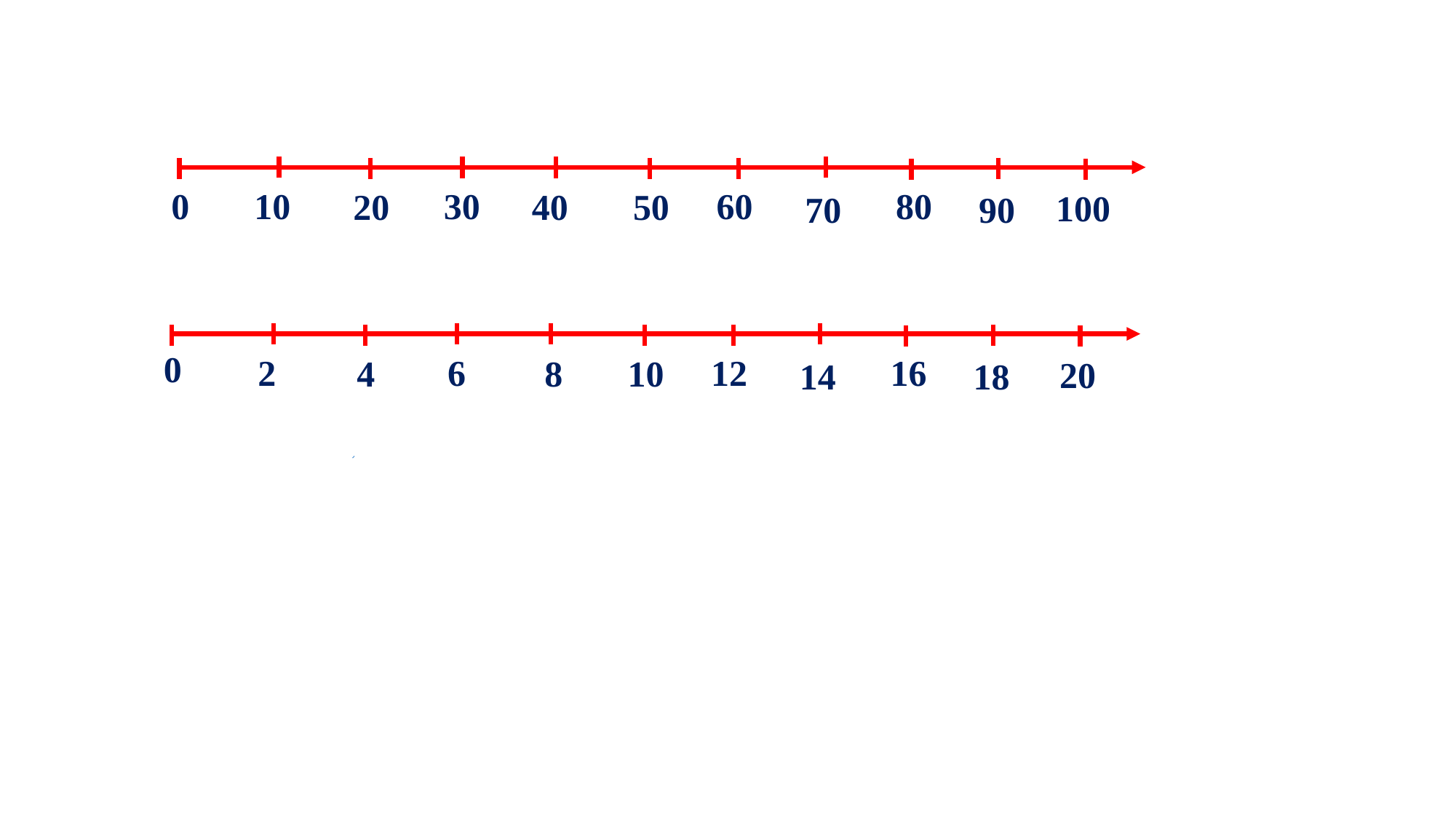

0
80
30
60
10
20
50
40
100
70
90
0
16
 6
12
 2
 4
10
  8
 20
14
18